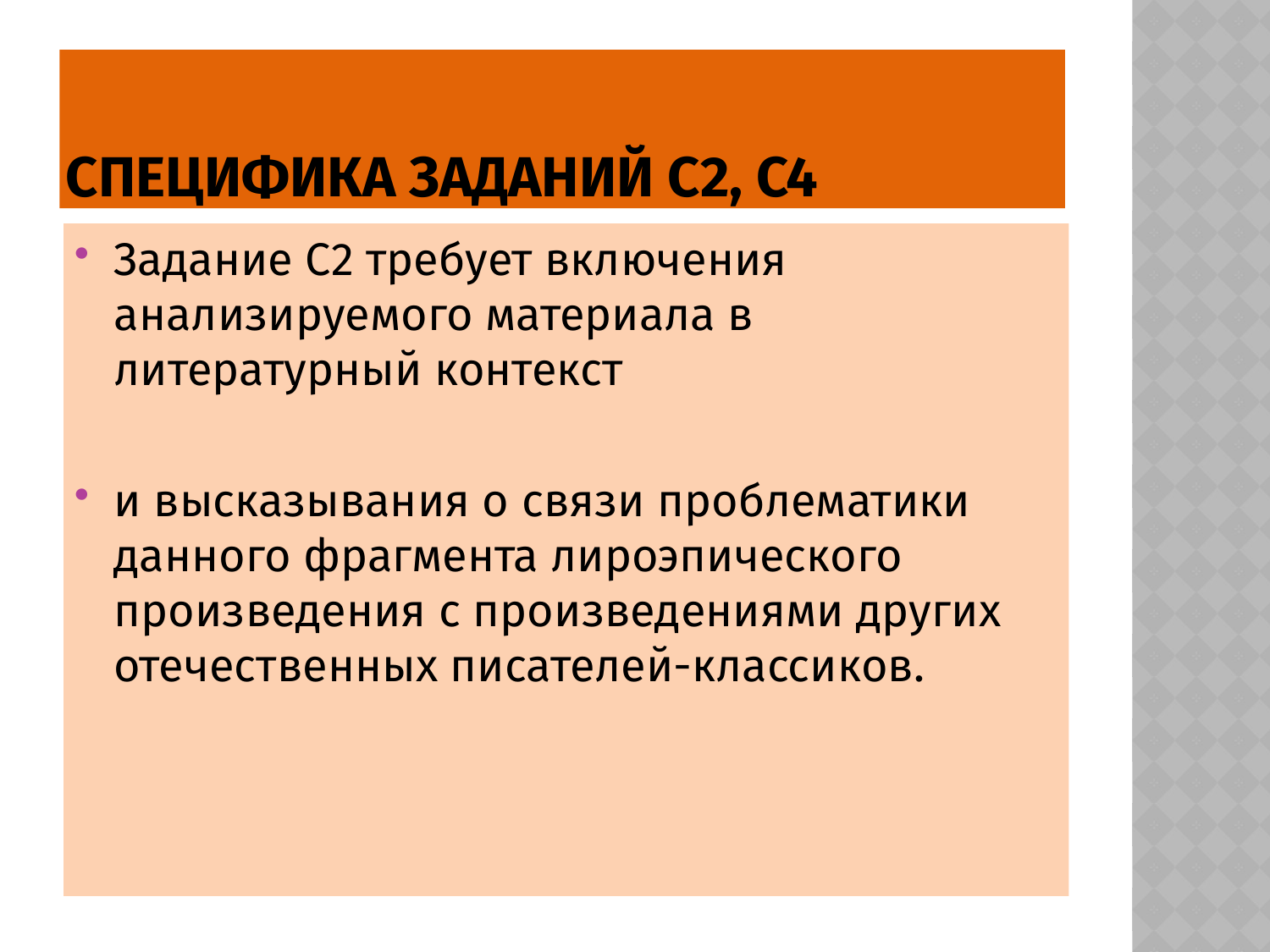

# Специфика заданий С2, С4
Задание С2 требует включения анализируемого материала в литературный контекст

и высказывания о связи проблематики данного фрагмента лироэпического произведения с произведениями других отечественных писателей-классиков.